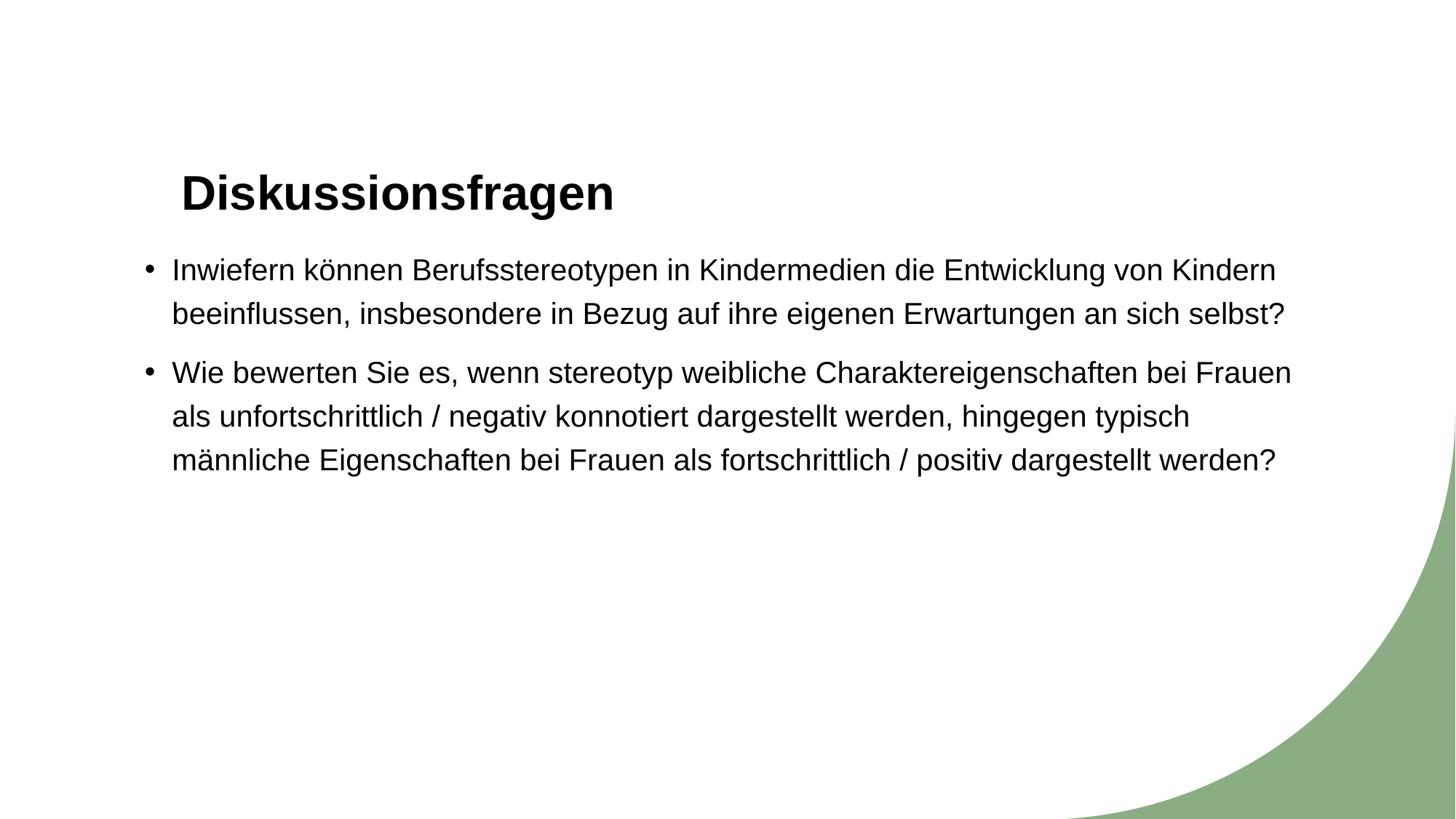

# Diskussionsfragen
Inwiefern können Berufsstereotypen in Kindermedien die Entwicklung von Kindern beeinflussen, insbesondere in Bezug auf ihre eigenen Erwartungen an sich selbst?
Wie bewerten Sie es, wenn stereotyp weibliche Charaktereigenschaften bei Frauen als unfortschrittlich / negativ konnotiert dargestellt werden, hingegen typisch männliche Eigenschaften bei Frauen als fortschrittlich / positiv dargestellt werden?